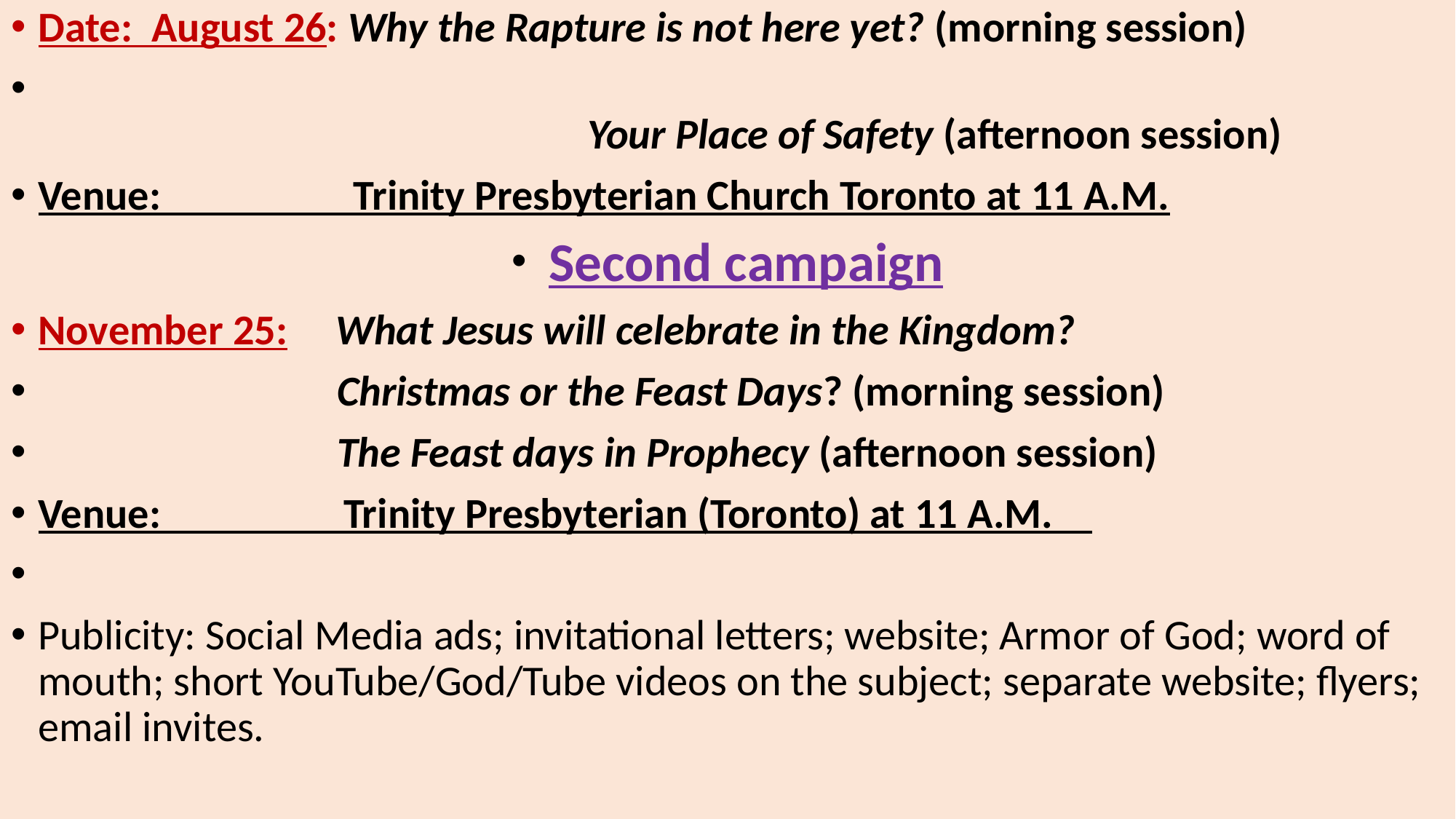

Date:  August 26: Why the Rapture is not here yet? (morning session)
															                       Your Place of Safety (afternoon session)
Venue:                    Trinity Presbyterian Church Toronto at 11 A.M.
 Second campaign
November 25:     What Jesus will celebrate in the Kingdom?
                               Christmas or the Feast Days? (morning session)
                               The Feast days in Prophecy (afternoon session)
Venue:                   Trinity Presbyterian (Toronto) at 11 A.M.

Publicity: Social Media ads; invitational letters; website; Armor of God; word of mouth; short YouTube/God/Tube videos on the subject; separate website; flyers; email invites.
# k